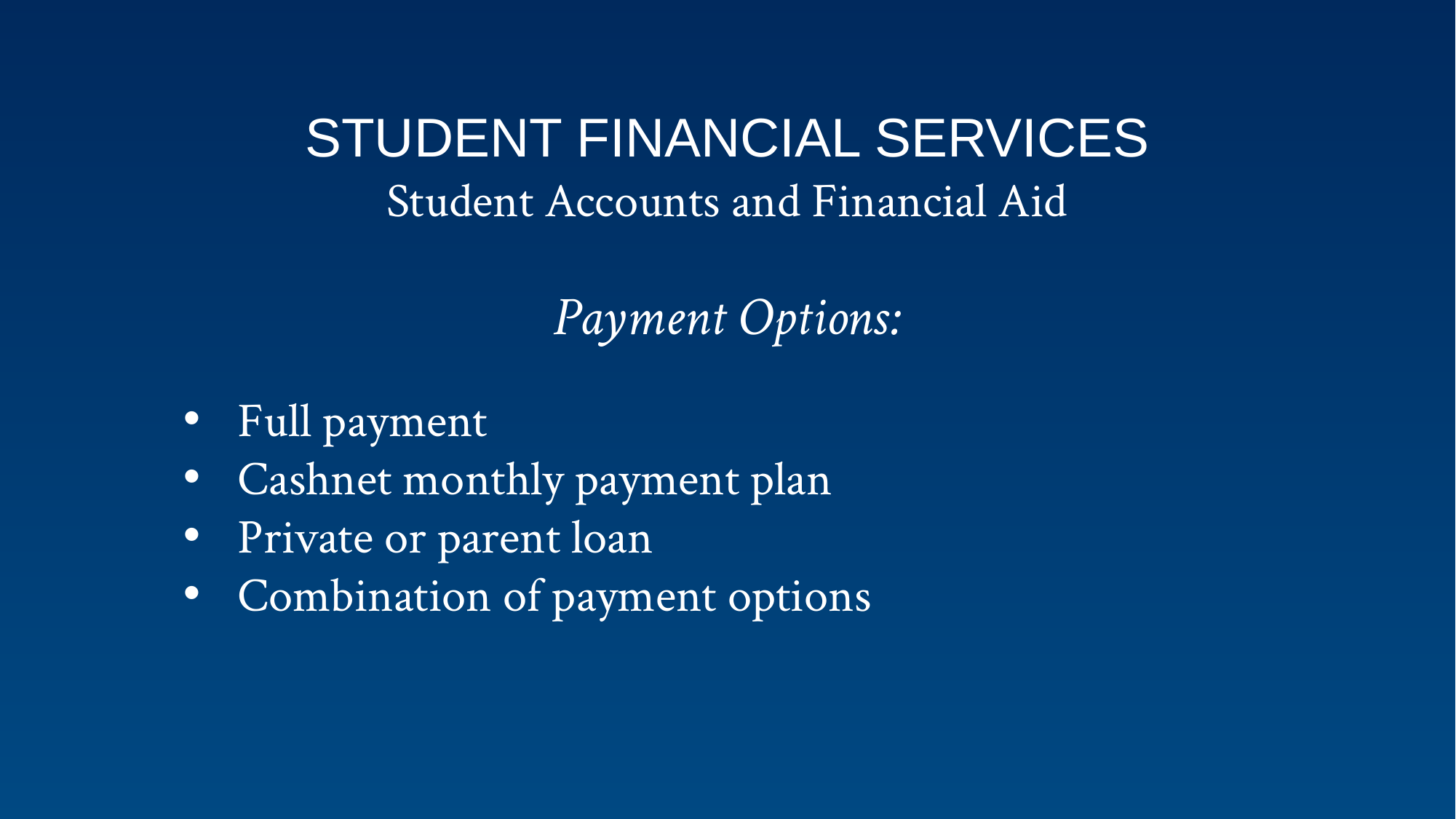

STUDENT FINANCIAL SERVICES
Student Accounts and Financial Aid
Payment Options:
Full payment
Cashnet monthly payment plan
Private or parent loan
Combination of payment options